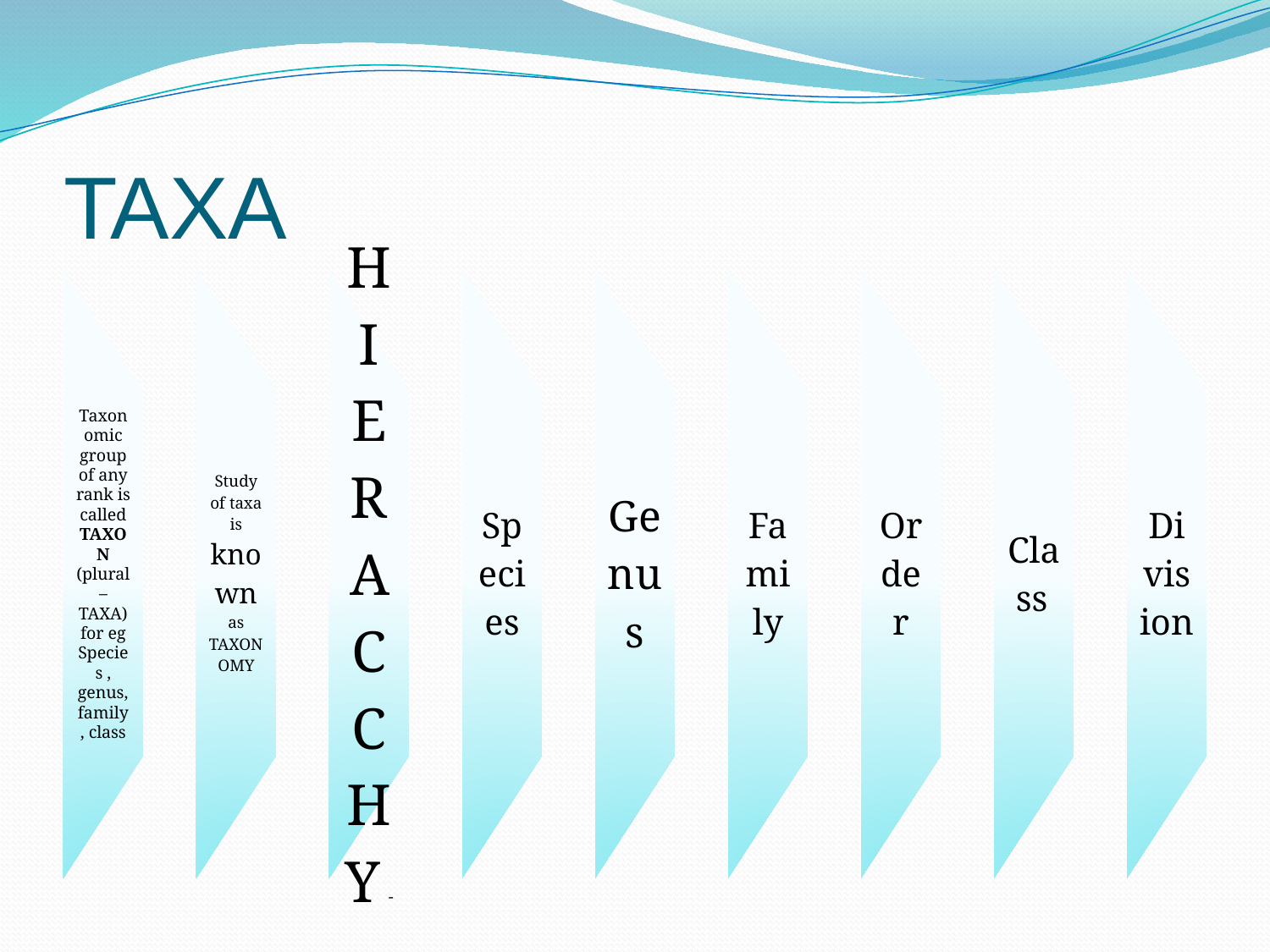

# TAXA
Taxonomic group of any rank is called TAXON (plural –TAXA) for eg Species , genus, family , class
Study of taxa is known as TAXONOMY
HIERACCHY  -
Species
Genus
Family
Order
Class
Division